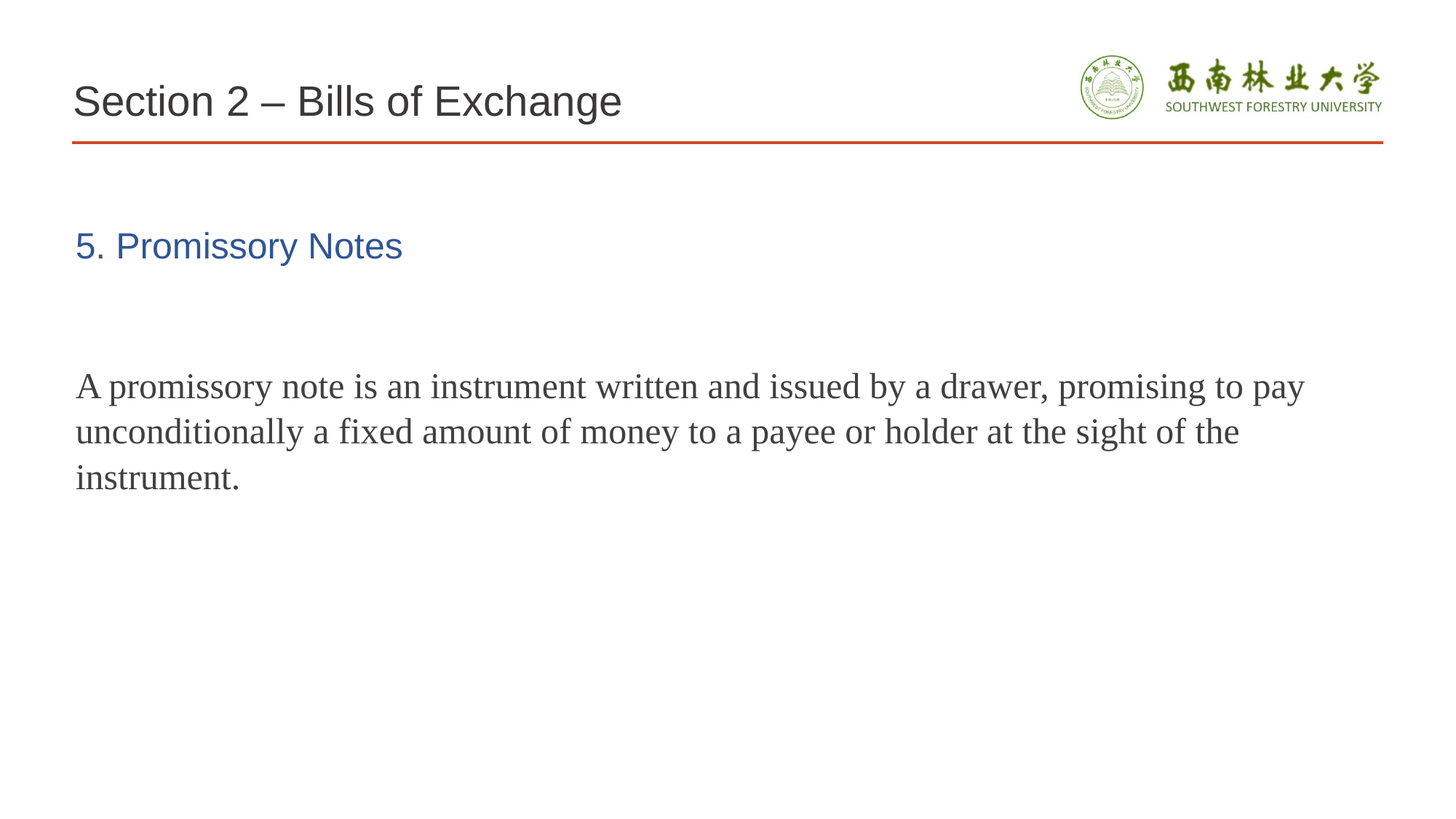

# Section 2 – Bills of Exchange

5. Promissory Notes

A promissory note is an instrument written and issued by a drawer, promising to pay unconditionally a fixed amount of money to a payee or holder at the sight of the instrument.